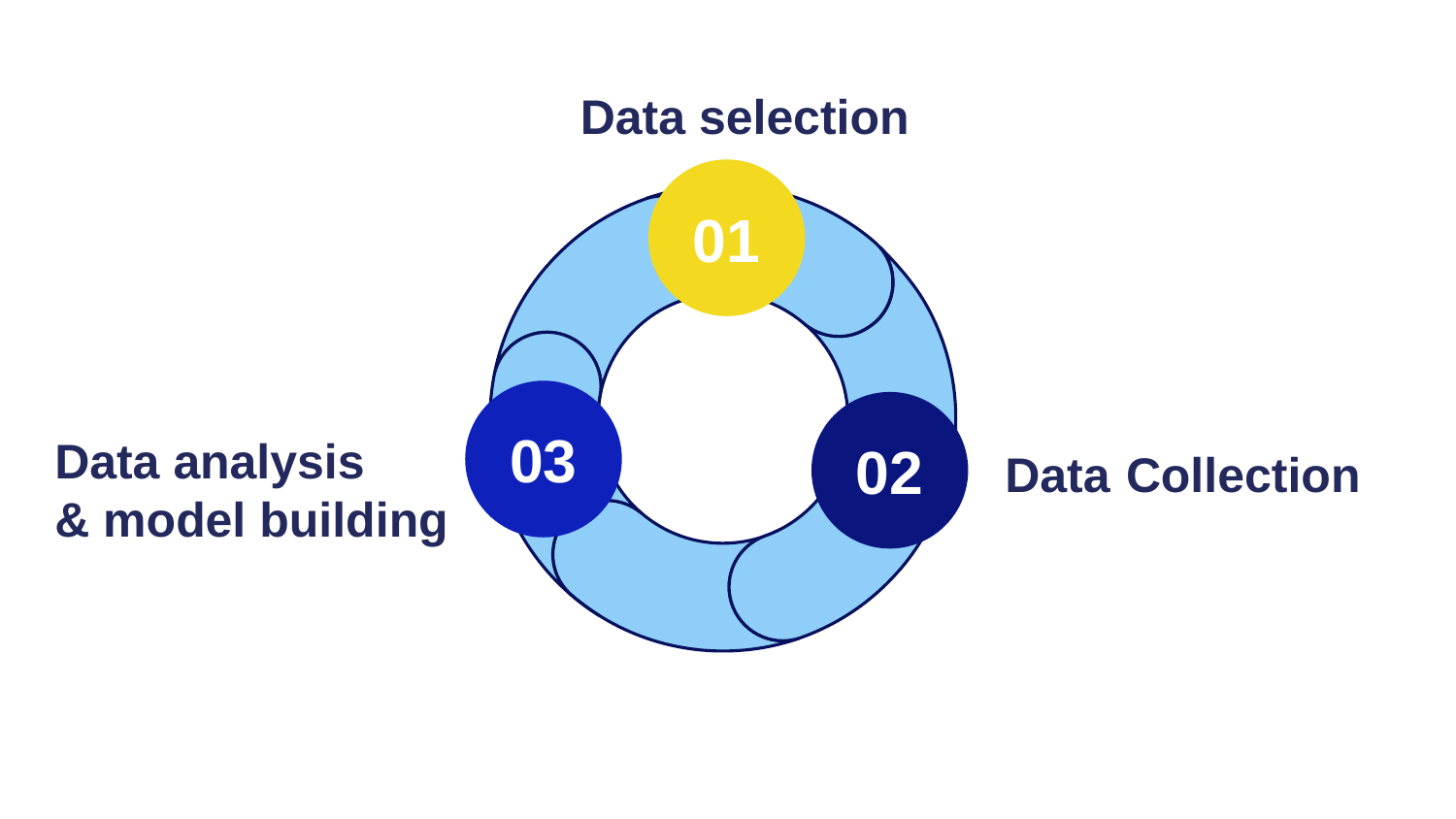

Data selection
01

03
02
Data Collection
Data analysis
& model building